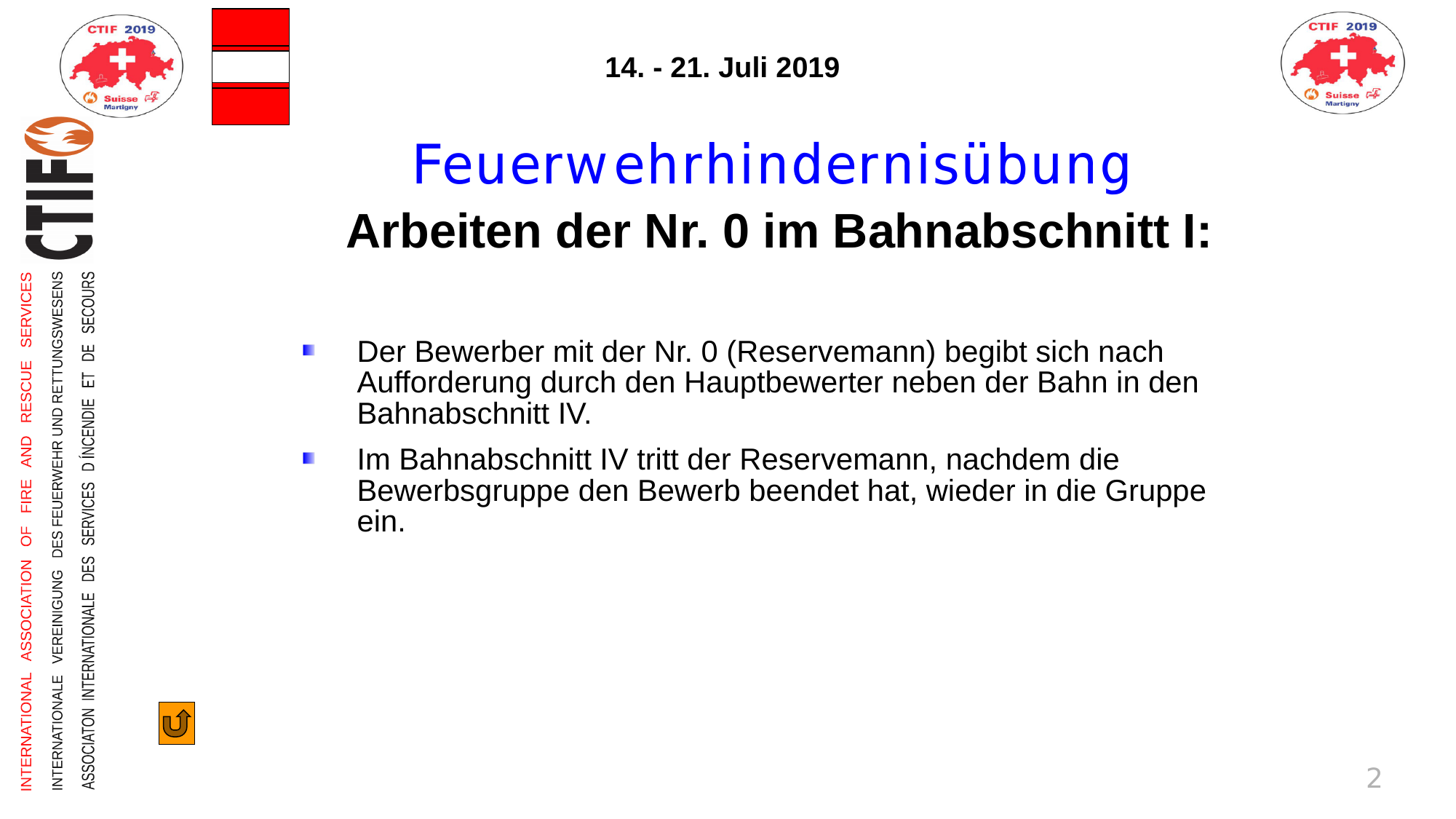

Feuerwehrhindernisübung
Arbeiten der Nr. 0 im Bahnabschnitt I:
Der Bewerber mit der Nr. 0 (Reservemann) begibt sich nach Aufforderung durch den Hauptbewerter neben der Bahn in den Bahnabschnitt IV.
Im Bahnabschnitt IV tritt der Reservemann, nachdem die Bewerbsgruppe den Bewerb beendet hat, wieder in die Gruppe ein.